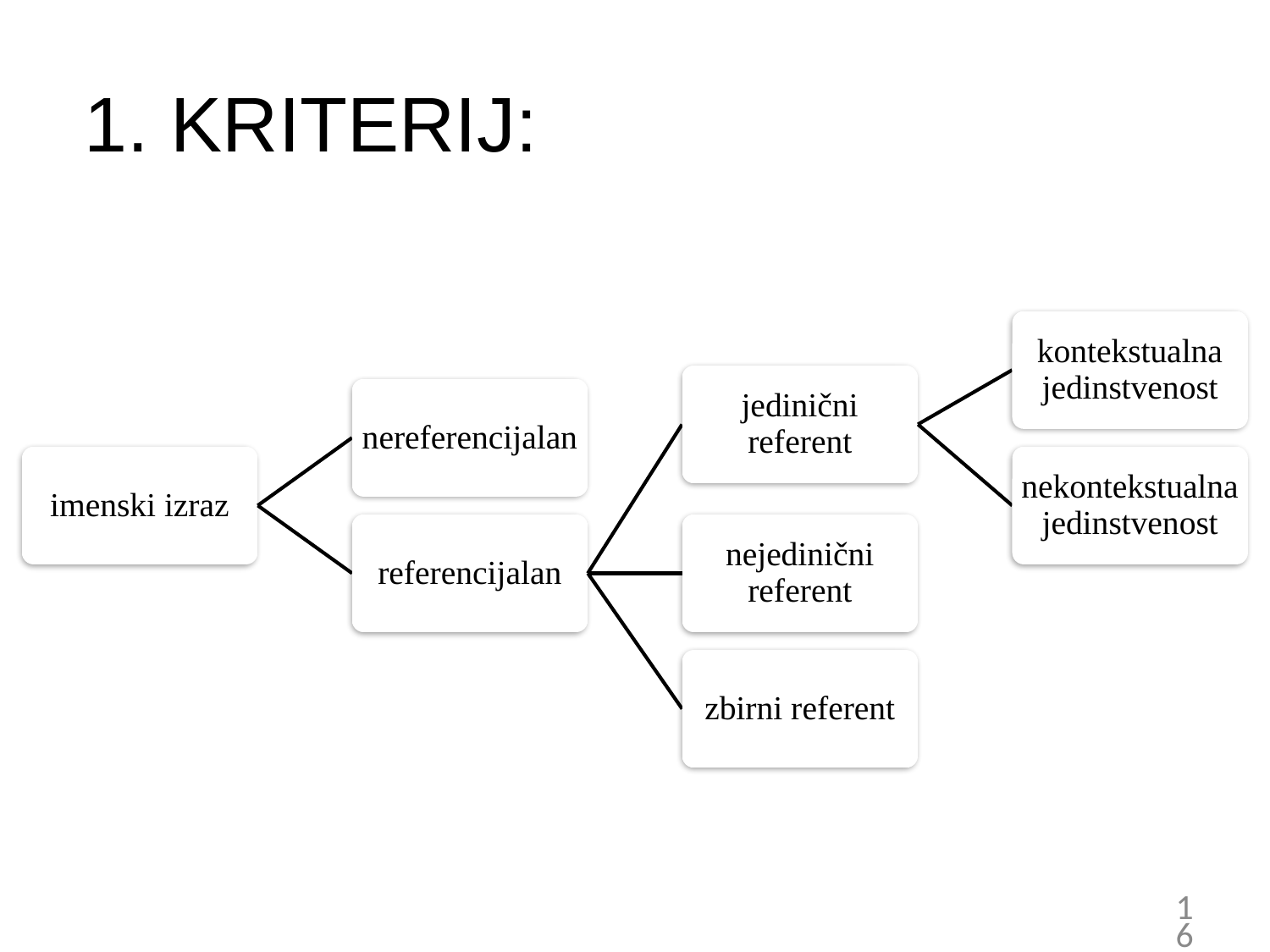

# 1. KRITERIJ:
imenski izraz

nereferencijalan

referencijalan

jedinični referent

kontekstualna jedinstvenost

nekontekstualna jedinstvenost

nejedinični referent

zbirni referent

16